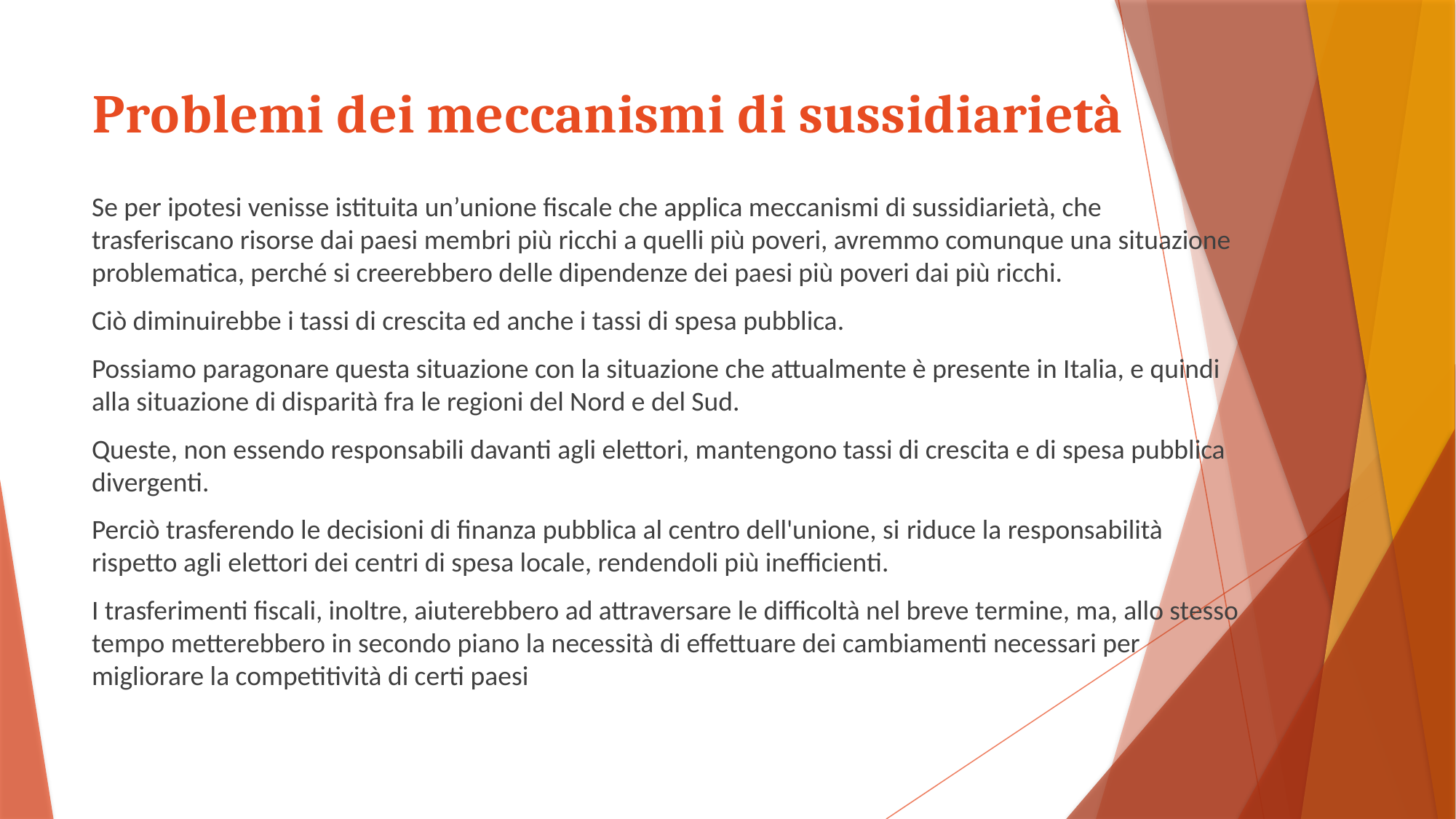

# Problemi dei meccanismi di sussidiarietà
Se per ipotesi venisse istituita un’unione fiscale che applica meccanismi di sussidiarietà, che trasferiscano risorse dai paesi membri più ricchi a quelli più poveri, avremmo comunque una situazione problematica, perché si creerebbero delle dipendenze dei paesi più poveri dai più ricchi.
Ciò diminuirebbe i tassi di crescita ed anche i tassi di spesa pubblica.
Possiamo paragonare questa situazione con la situazione che attualmente è presente in Italia, e quindi alla situazione di disparità fra le regioni del Nord e del Sud.
Queste, non essendo responsabili davanti agli elettori, mantengono tassi di crescita e di spesa pubblica divergenti.
Perciò trasferendo le decisioni di finanza pubblica al centro dell'unione, si riduce la responsabilità rispetto agli elettori dei centri di spesa locale, rendendoli più inefficienti.
I trasferimenti fiscali, inoltre, aiuterebbero ad attraversare le difficoltà nel breve termine, ma, allo stesso tempo metterebbero in secondo piano la necessità di effettuare dei cambiamenti necessari per migliorare la competitività di certi paesi